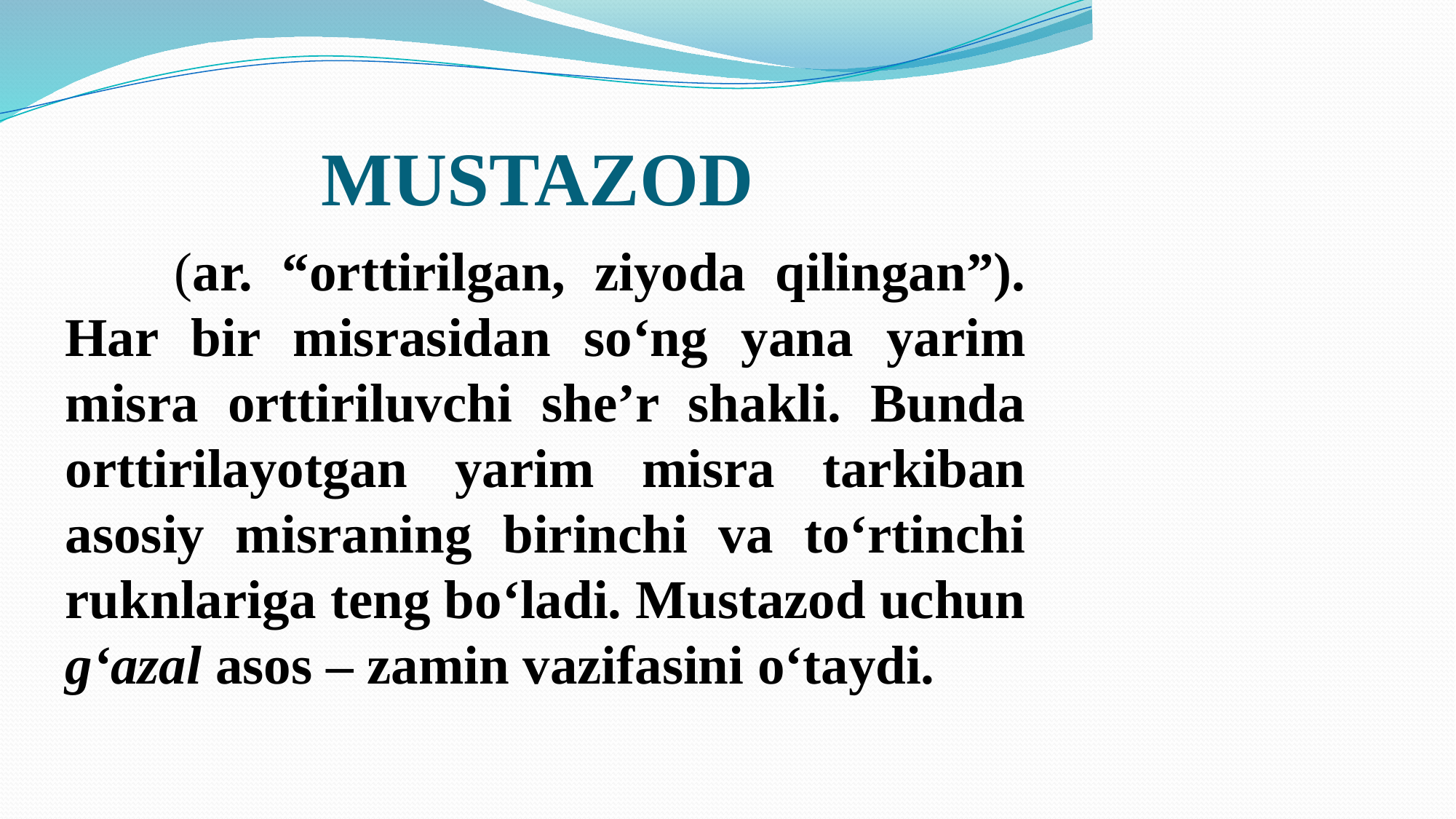

# MUSTAZOD
	(ar. “orttirilgan, ziyoda qilingan”). Har bir misrasidan so‘ng yana yarim misra orttiriluvchi she’r shakli. Bunda orttirilayotgan yarim misra tarkiban asosiy misraning birinchi va to‘rtinchi ruknlariga teng bo‘ladi. Mustazod uchun g‘azal asos – zamin vazifasini o‘taydi.